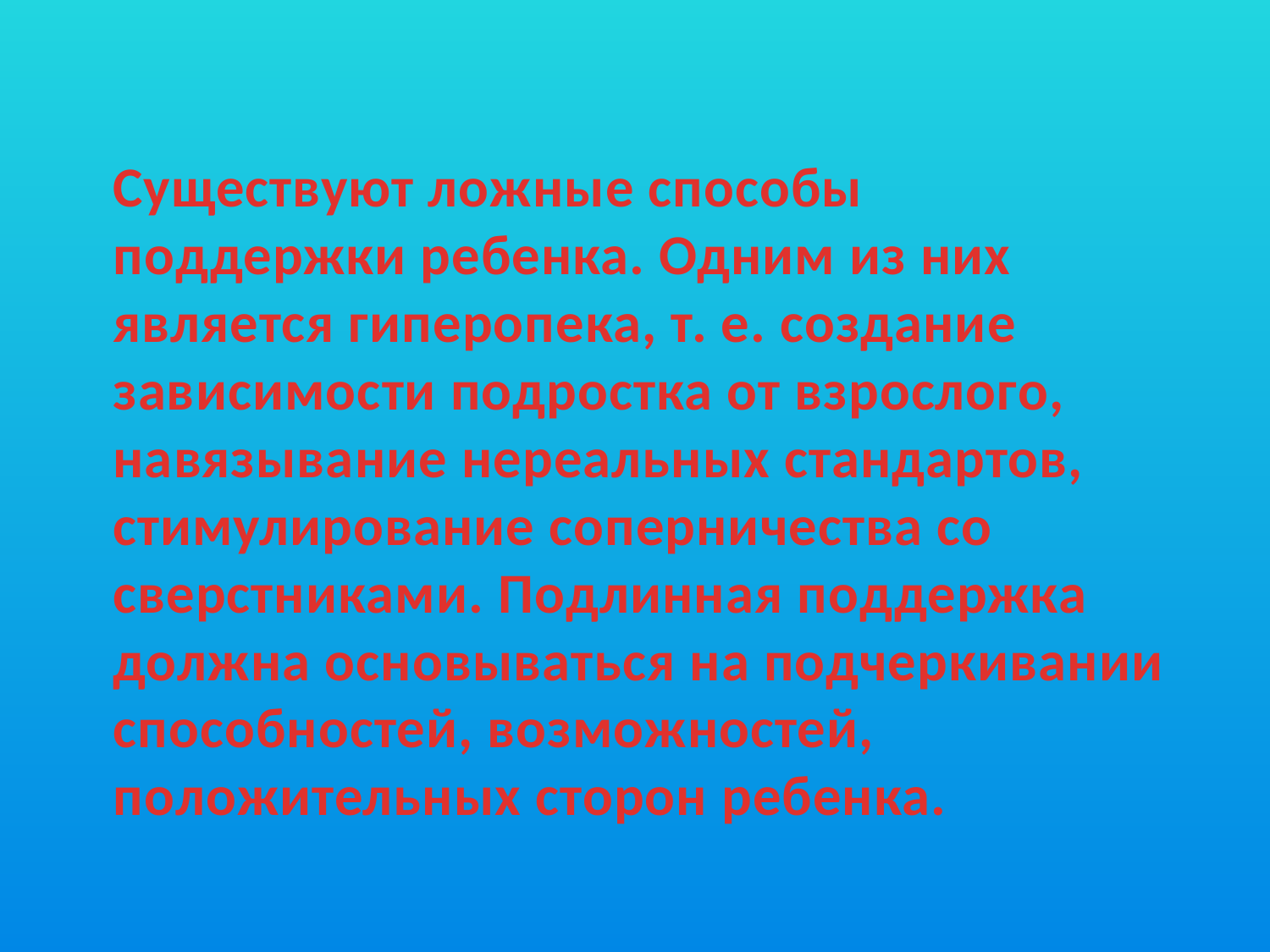

Существуют ложные способы поддержки ребенка. Одним из них является гиперопека, т. е. создание зависимости подростка от взрослого, навязывание нереальных стандартов, стимулирование соперничества со сверстниками. Подлинная поддержка должна основываться на подчеркивании способностей, возможностей, положительных сторон ребенка.